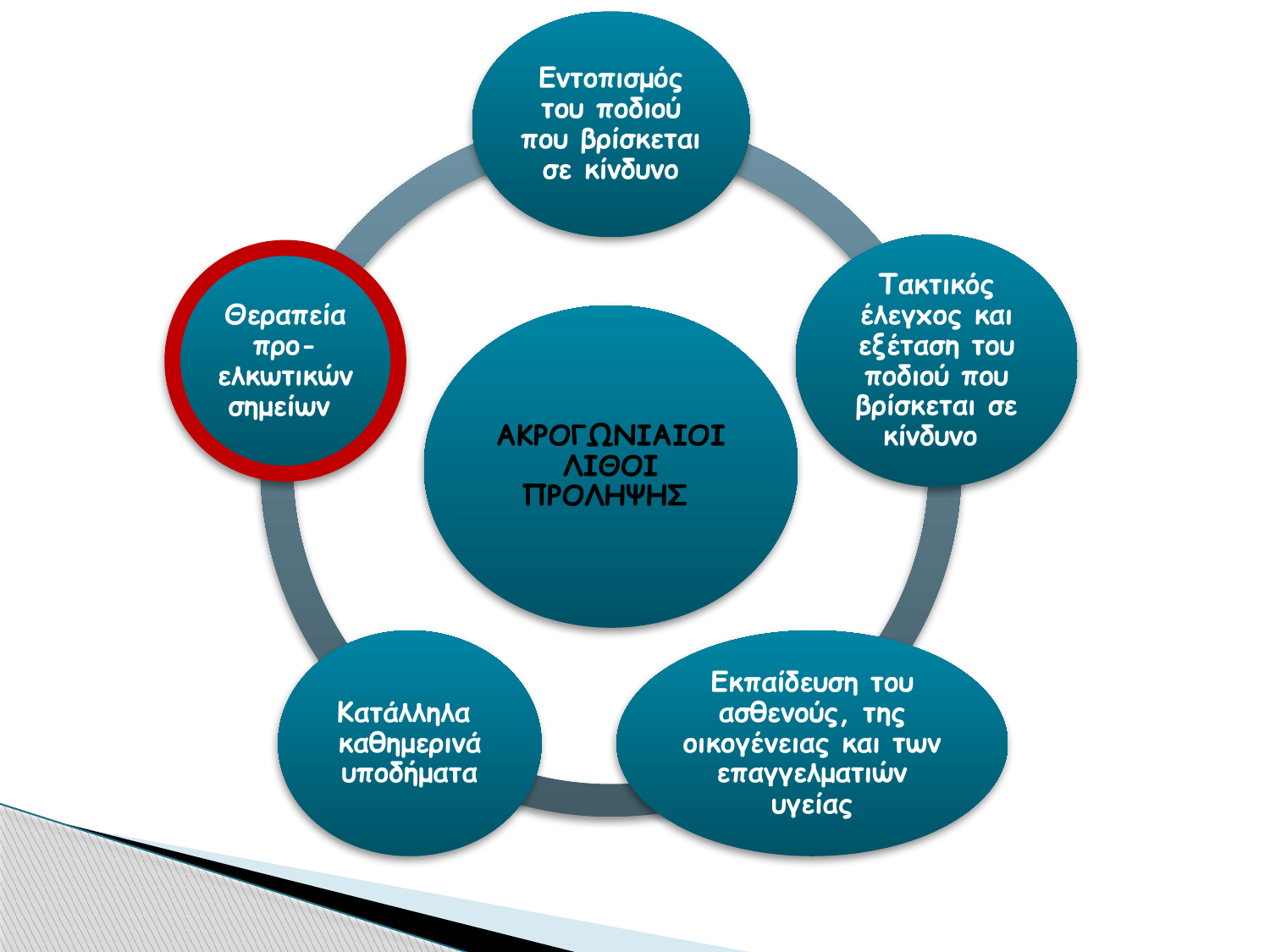

ΑΚΡΟΓΩΝΙΑΙΟΙ ΛΙΘΟΙ ΠΡΟΛΗΨΗΣ
Εντοπισμός του ποδιού που βρίσκεται σε κίνδυνο
Τακτικός έλεγχος και εξέταση του ποδιού που βρίσκεται σε κίνδυνο
Εκπαίδευση του ασθενούς, της οικογένειας και των επαγγελματιών υγείας
Κατάλληλα  καθημερινά υποδήματα
Θεραπεία προ-ελκωτικών σημείων